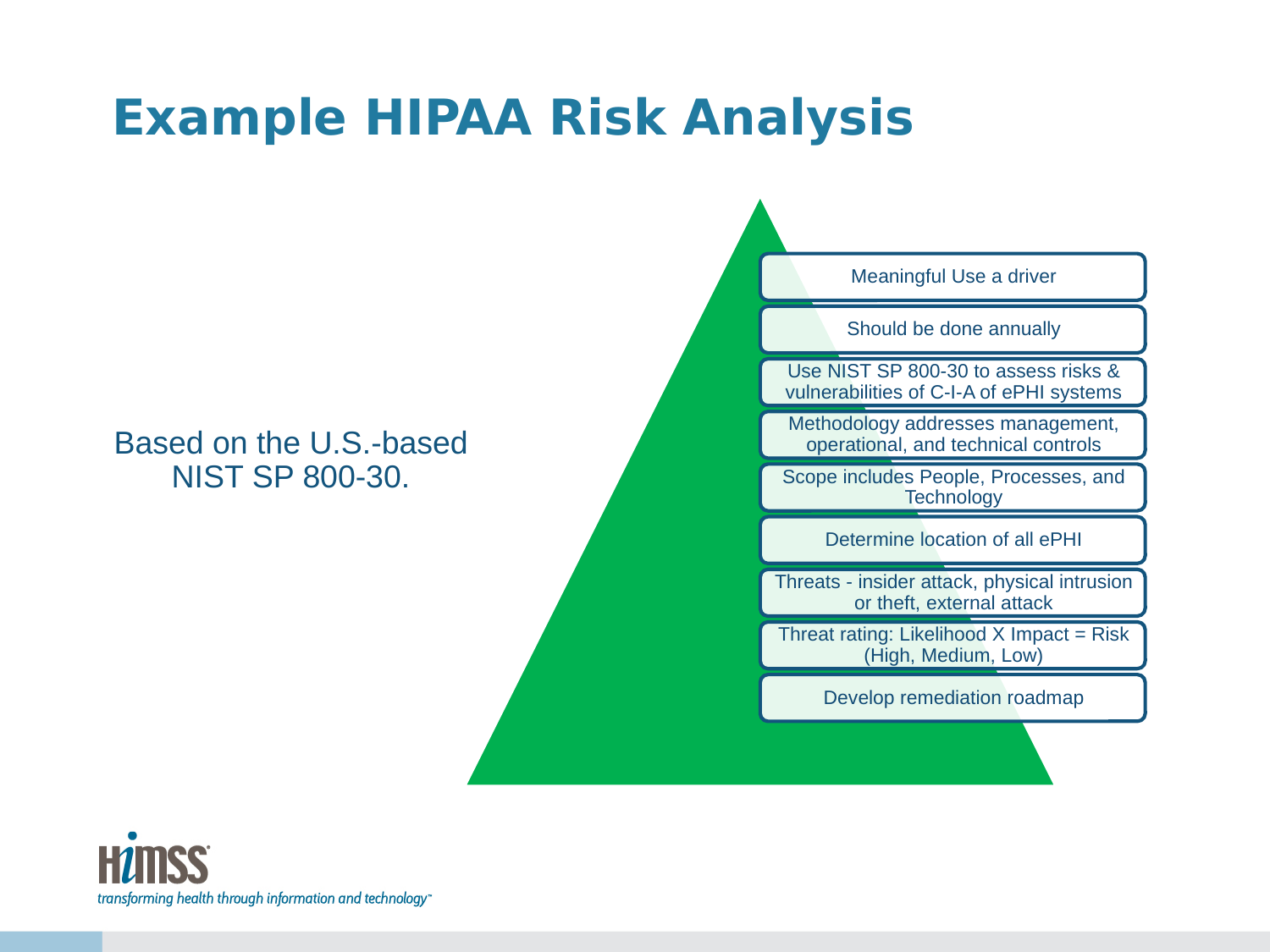

# Example HIPAA Risk Analysis
Meaningful Use a driver
Should be done annually
Use NIST SP 800-30 to assess risks & vulnerabilities of C-I-A of ePHI systems
Methodology addresses management, operational, and technical controls
Scope includes People, Processes, and Technology
Determine location of all ePHI
Threats - insider attack, physical intrusion or theft, external attack
Threat rating: Likelihood X Impact = Risk (High, Medium, Low)
Develop remediation roadmap

Based on the U.S.-based NIST SP 800-30.